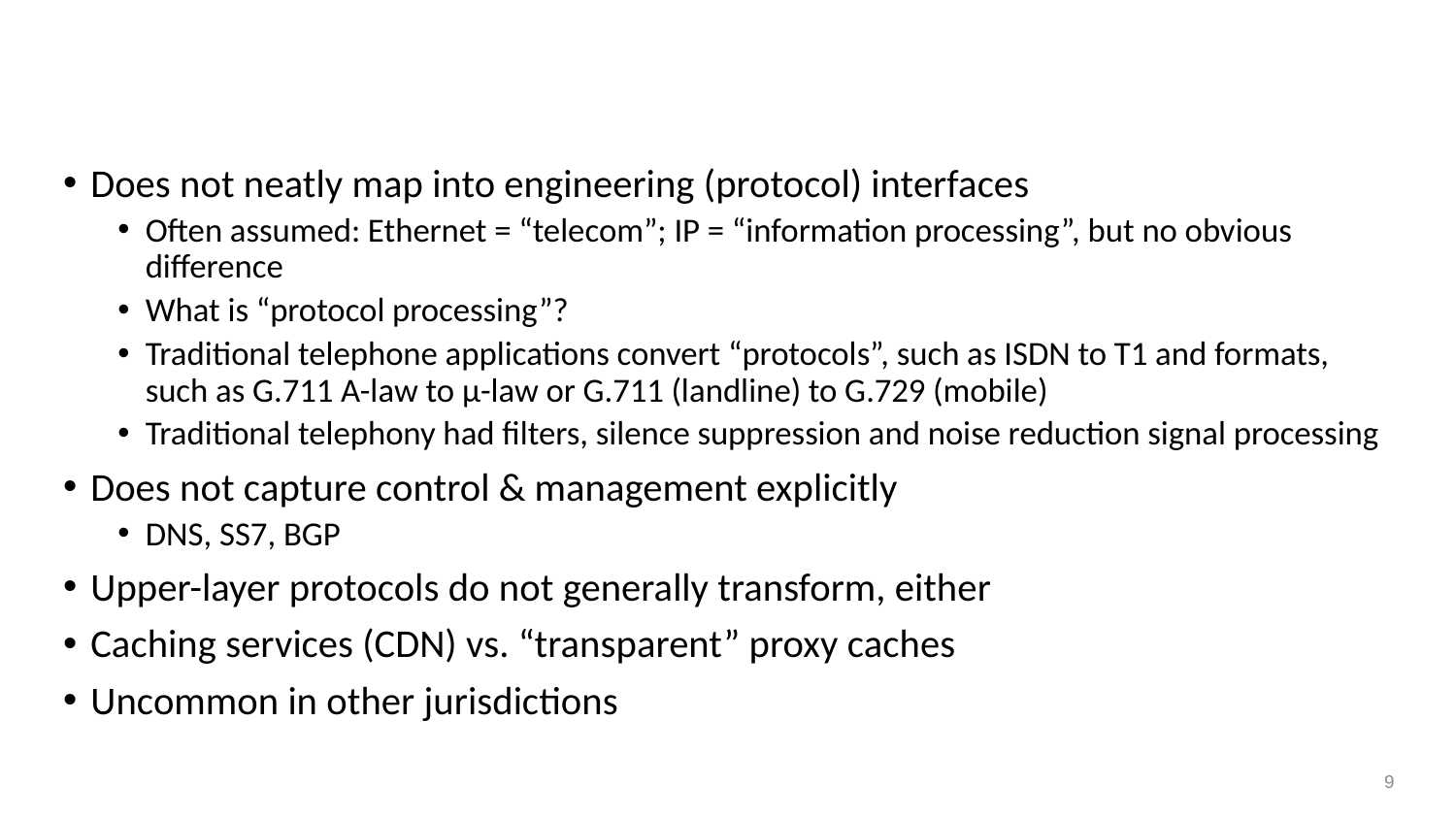

# Technical problems
Does not neatly map into engineering (protocol) interfaces
Often assumed: Ethernet = “telecom”; IP = “information processing”, but no obvious difference
What is “protocol processing”?
Traditional telephone applications convert “protocols”, such as ISDN to T1 and formats, such as G.711 A-law to μ-law or G.711 (landline) to G.729 (mobile)
Traditional telephony had filters, silence suppression and noise reduction signal processing
Does not capture control & management explicitly
DNS, SS7, BGP
Upper-layer protocols do not generally transform, either
Caching services (CDN) vs. “transparent” proxy caches
Uncommon in other jurisdictions
9